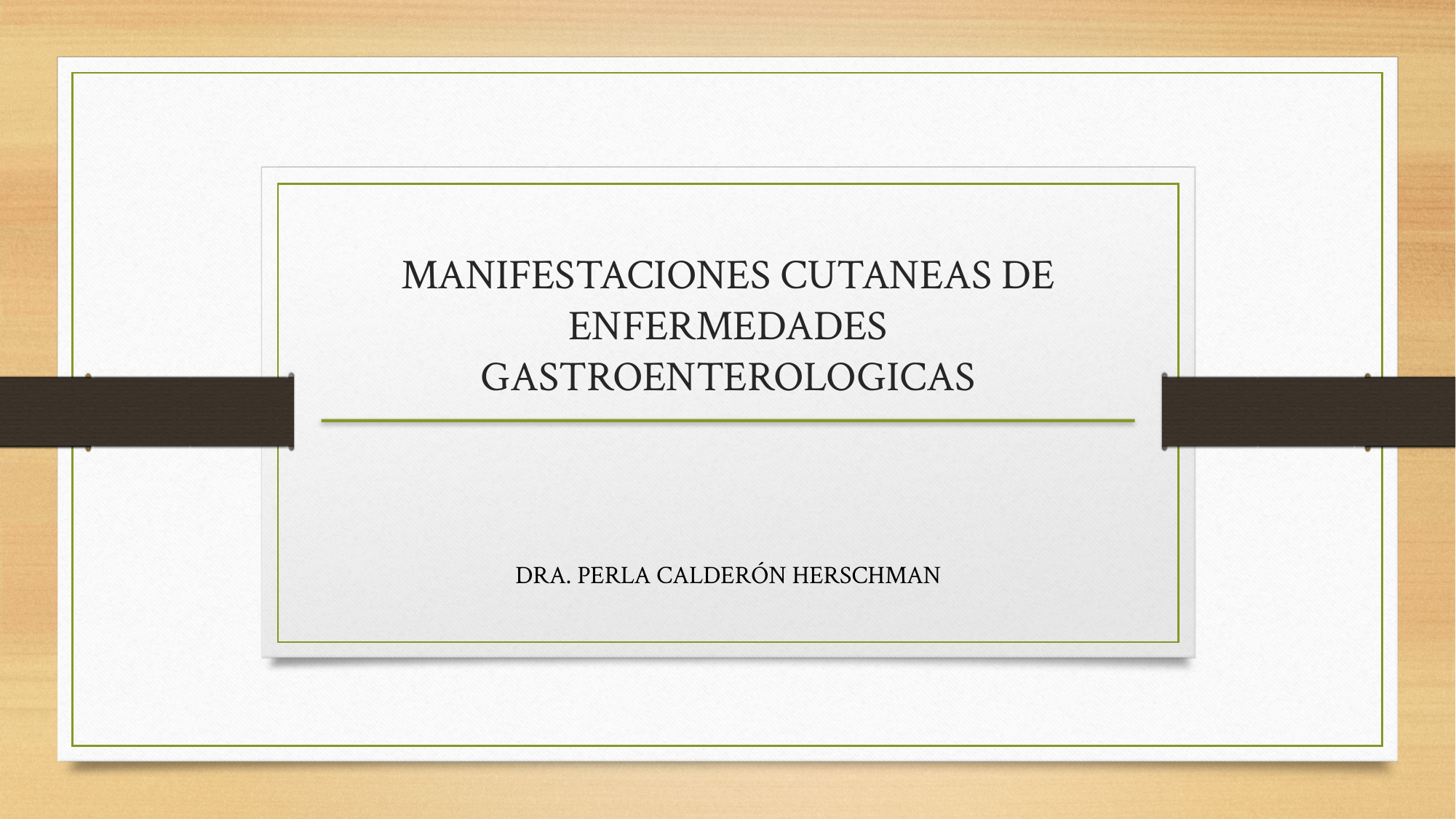

MANIFESTACIONES CUTANEAS DE ENFERMEDADES GASTROENTEROLOGICAS

DRA. PERLA CALDERÓN HERSCHMAN